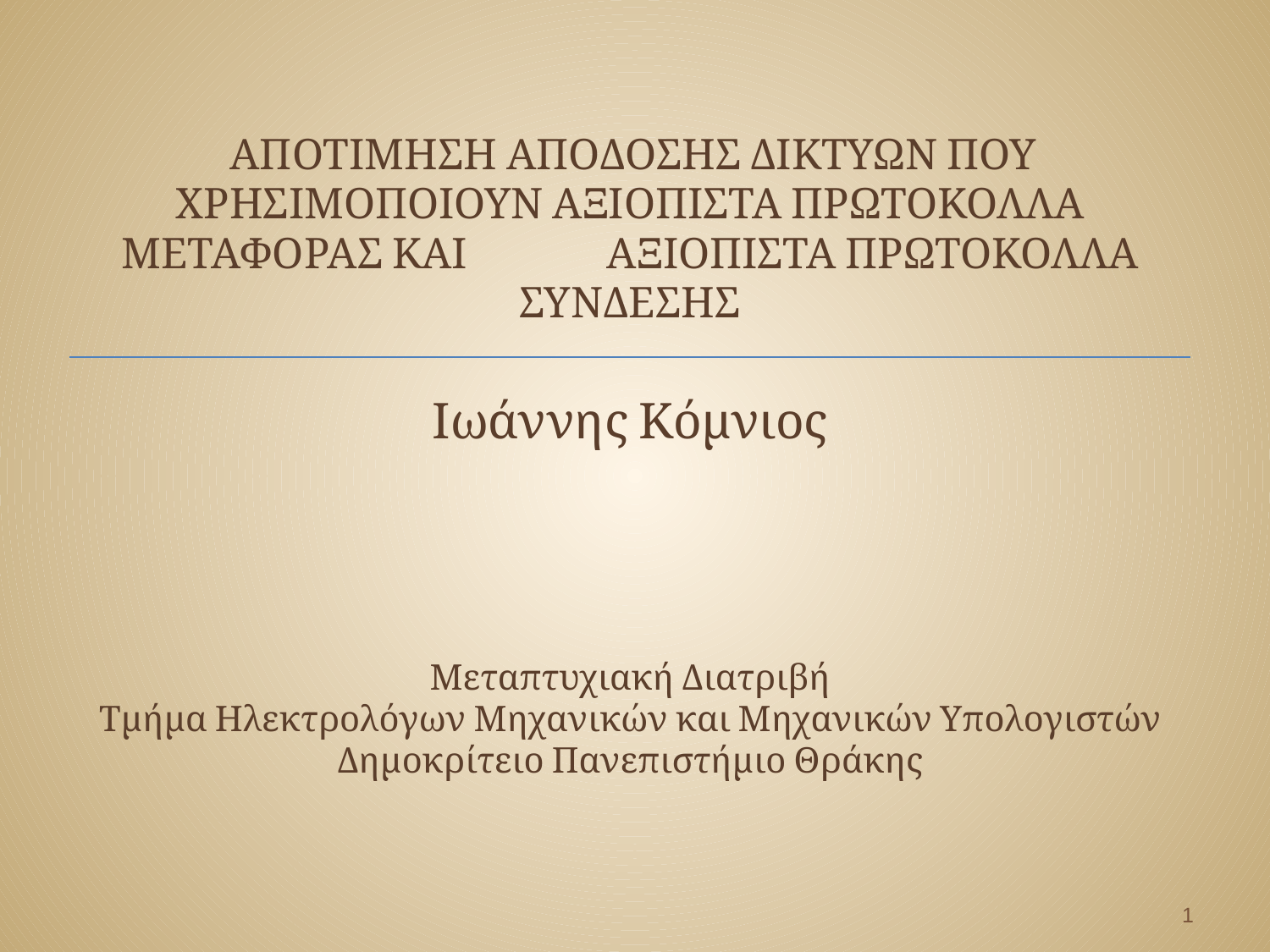

| ΑΠΟΤΙΜΗΣΗ ΑΠΟΔΟΣΗΣ ΔΙΚΤΥΩΝ ΠΟΥ ΧΡΗΣΙΜΟΠΟΙΟΥΝ ΑΞΙΟΠΙΣΤΑ ΠΡΩΤΟΚΟΛΛΑ ΜΕΤΑΦΟΡΑΣ ΚΑΙ ΑΞΙΟΠΙΣΤΑ ΠΡΩΤΟΚΟΛΛΑ ΣΥΝΔΕΣΗΣ |
| --- |
| Ιωάννης Κόμνιος |
|  |
|  |
| Μεταπτυχιακή Διατριβή Τμήμα Ηλεκτρολόγων Μηχανικών και Μηχανικών Υπολογιστών Δημοκρίτειο Πανεπιστήμιο Θράκης |
1